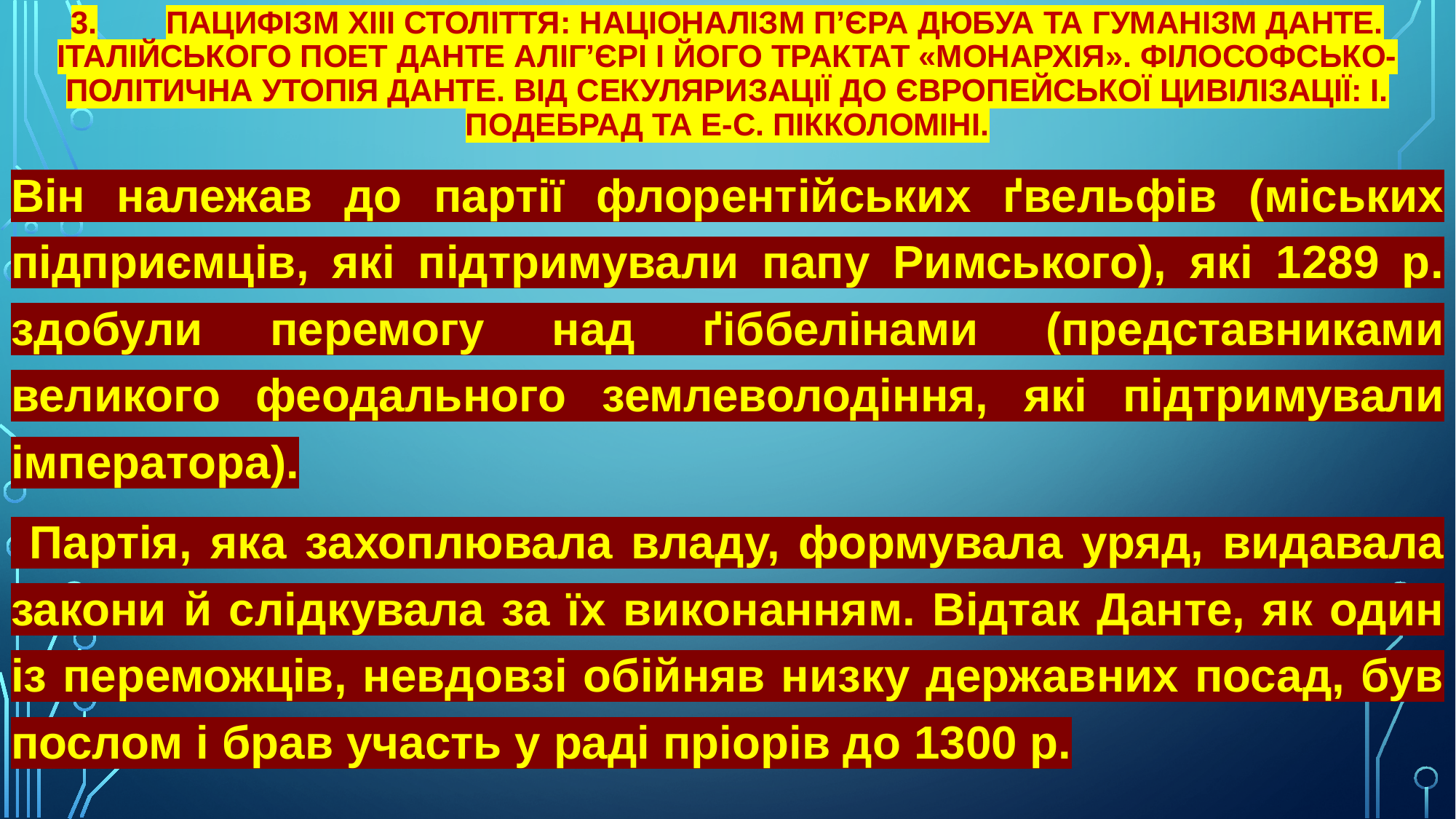

# 3.	Пацифізм XIII століття: націоналізм П’єра Дюбуа та гуманізм Данте. Італійського поет Данте Аліг’єрі і його трактат «Монархія». Філософсько-політична утопія Данте. Від секуляризації до європейської цивілізації: І. Подебрад та Е-С. Пікколоміні.
Він належав до партії флорентійських ґвельфів (міських підприємців, які підтримували папу Римського), які 1289 р. здобули перемогу над ґіббелінами (представниками великого феодального землеволодіння, які підтримували імператора).
 Партія, яка захоплювала владу, формувала уряд, видавала закони й слідкувала за їх виконанням. Відтак Данте, як один із переможців, невдовзі обійняв низку державних посад, був послом і брав участь у раді пріорів до 1300 р.